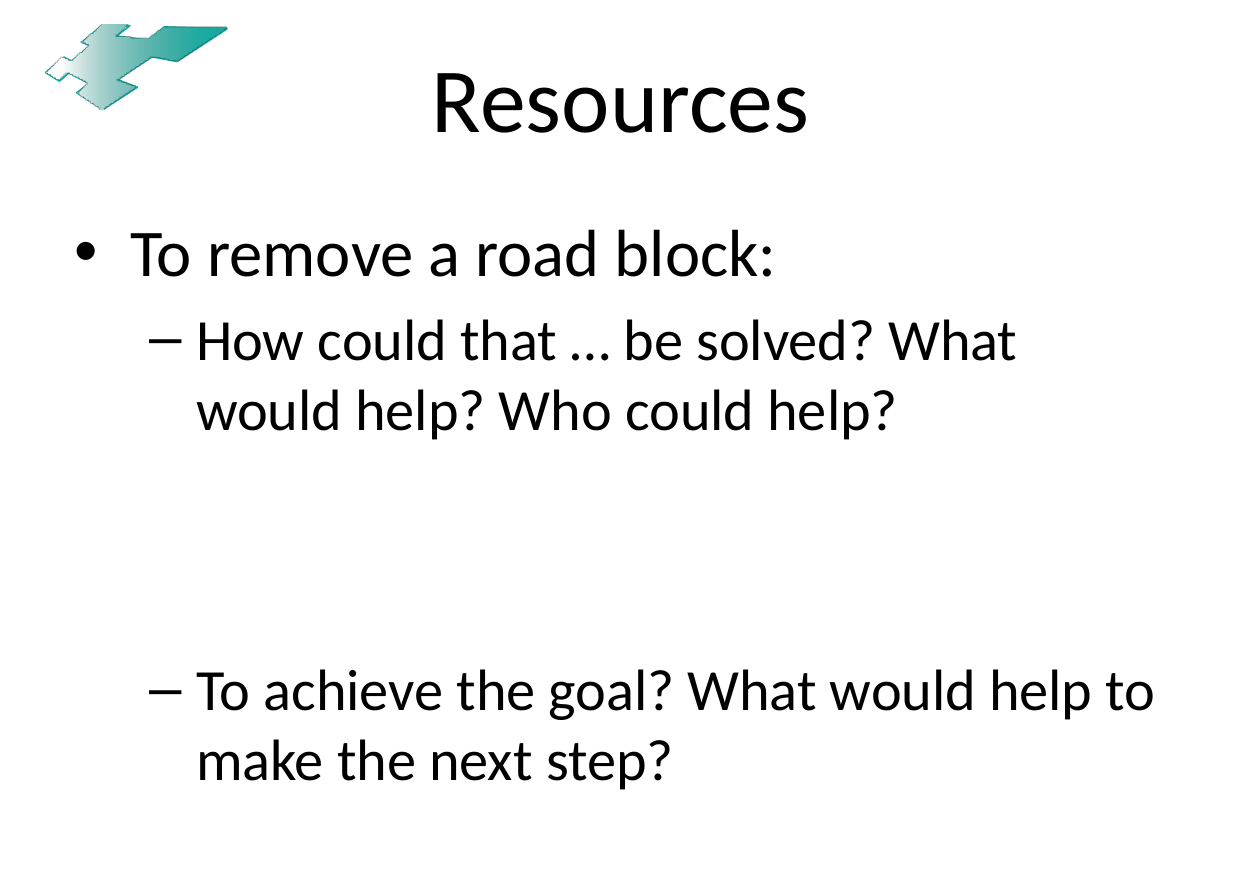

# Resources
To remove a road block:
How could that … be solved? What would help? Who could help?

To achieve the goal? What would help to make the next step?